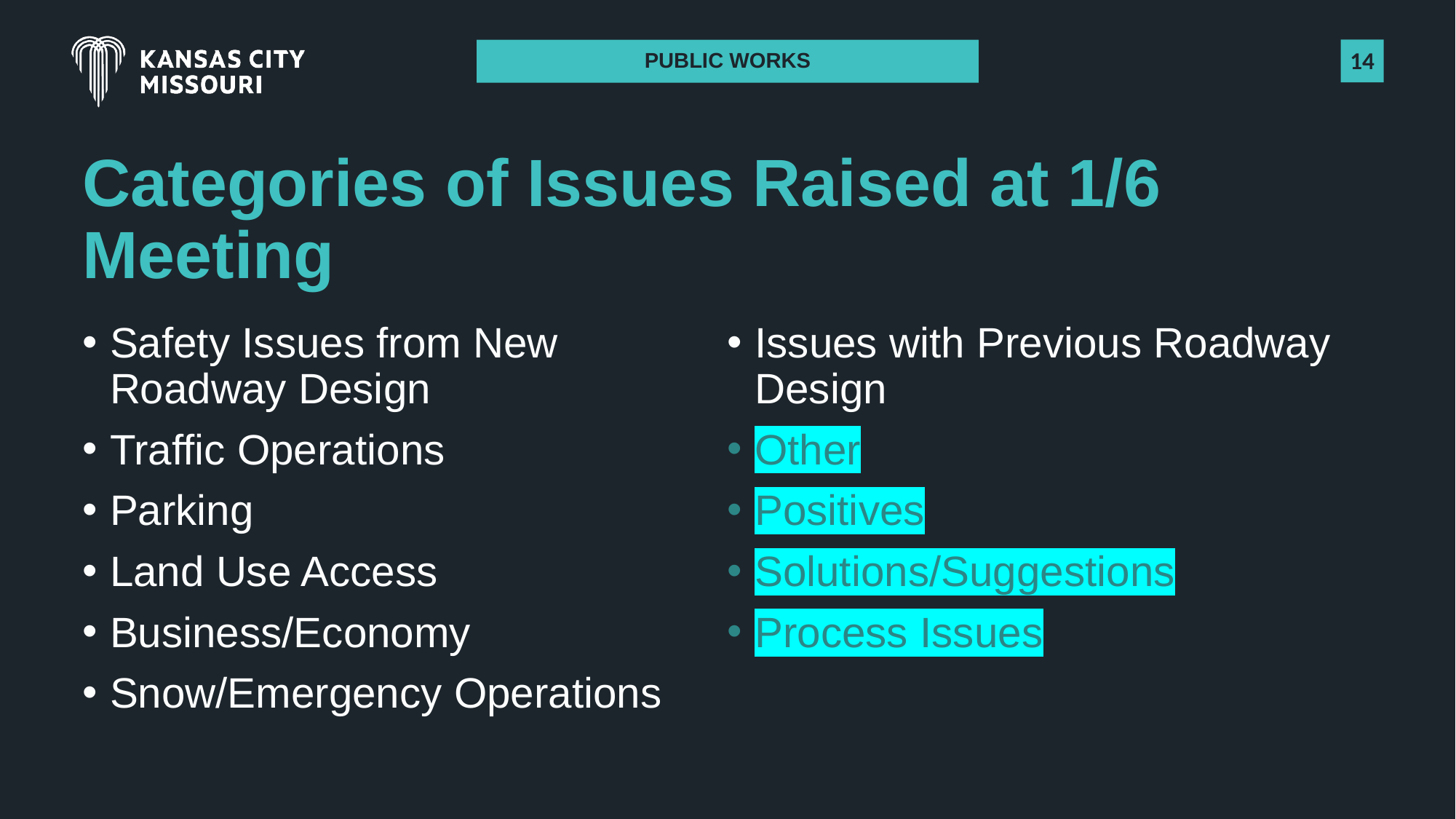

PUBLIC WORKS
# Categories of Issues Raised at 1/6 Meeting
Safety Issues from New Roadway Design
Traffic Operations
Parking
Land Use Access
Business/Economy
Snow/Emergency Operations
Issues with Previous Roadway Design
Other
Positives
Solutions/Suggestions
Process Issues